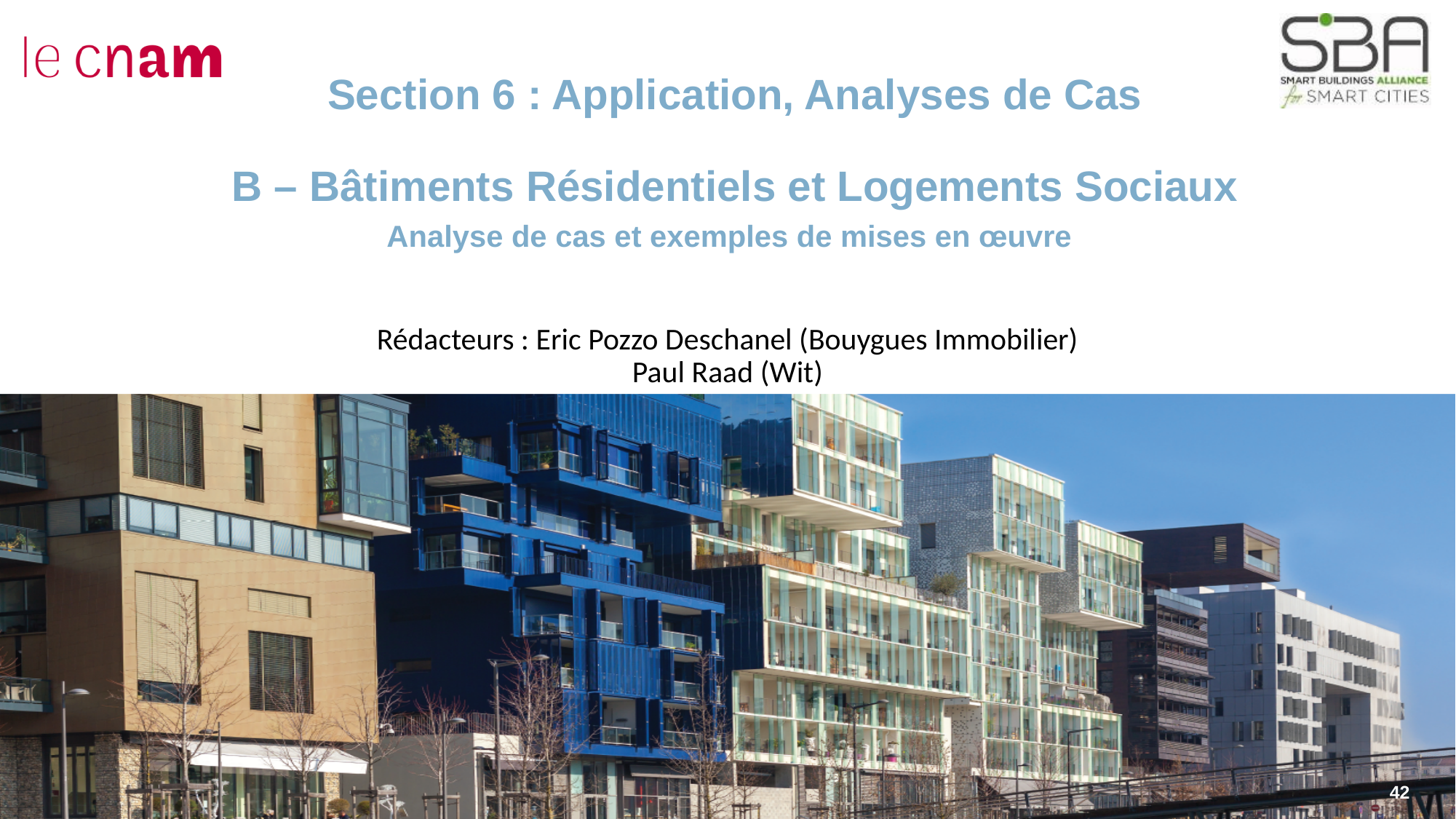

# Section 6 : Application, Analyses de Cas B – Bâtiments Résidentiels et Logements Sociaux Analyse de cas et exemples de mises en œuvre
Rédacteurs : Eric Pozzo Deschanel (Bouygues Immobilier)
Paul Raad (Wit)
42